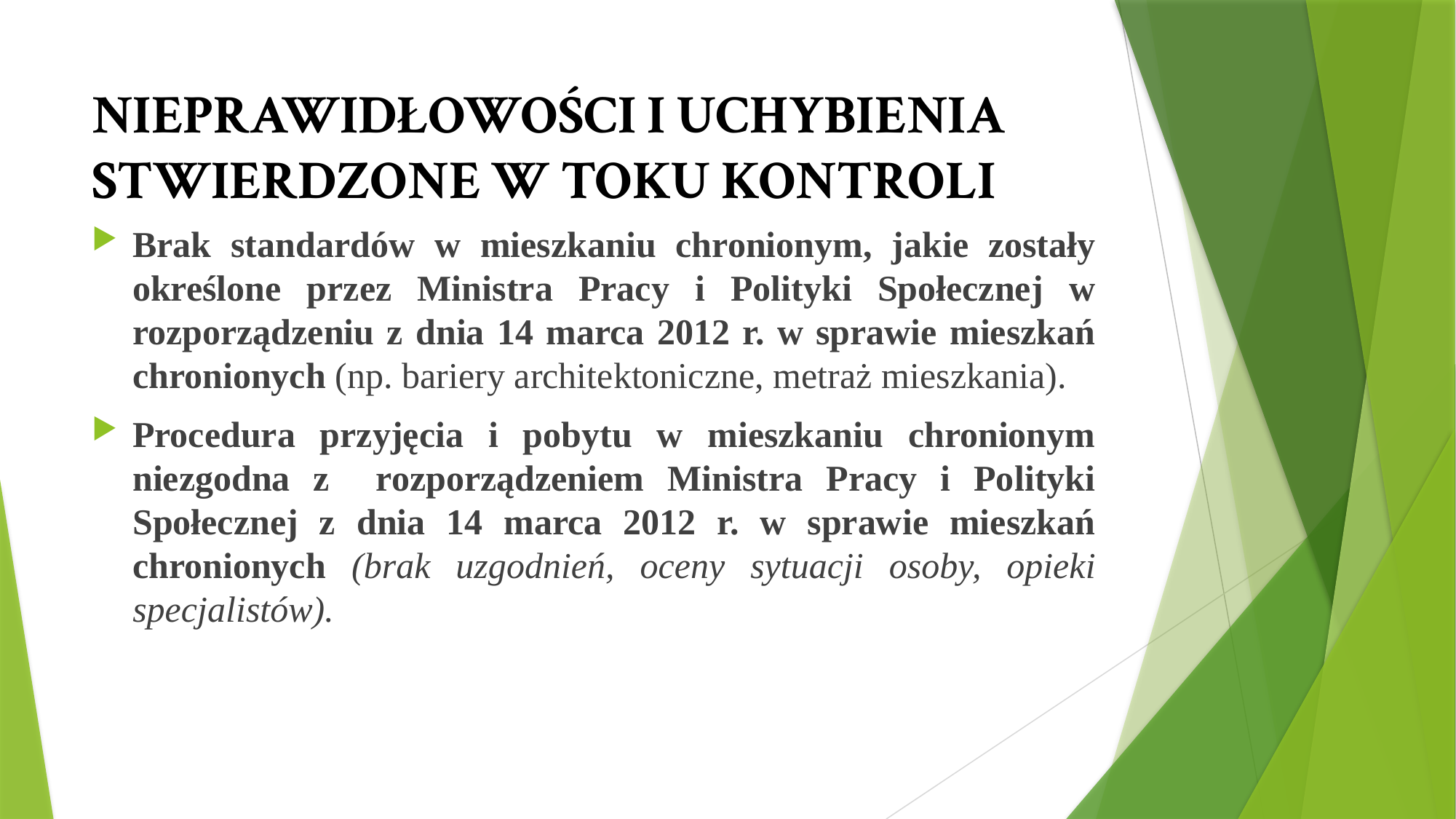

# NIEPRAWIDŁOWOŚCI I UCHYBIENIA STWIERDZONE W TOKU KONTROLI
Brak standardów w mieszkaniu chronionym, jakie zostały określone przez Ministra Pracy i Polityki Społecznej w rozporządzeniu z dnia 14 marca 2012 r. w sprawie mieszkań chronionych (np. bariery architektoniczne, metraż mieszkania).
Procedura przyjęcia i pobytu w mieszkaniu chronionym niezgodna z  rozporządzeniem Ministra Pracy i Polityki Społecznej z dnia 14 marca 2012 r. w sprawie mieszkań chronionych (brak uzgodnień, oceny sytuacji osoby, opieki specjalistów).